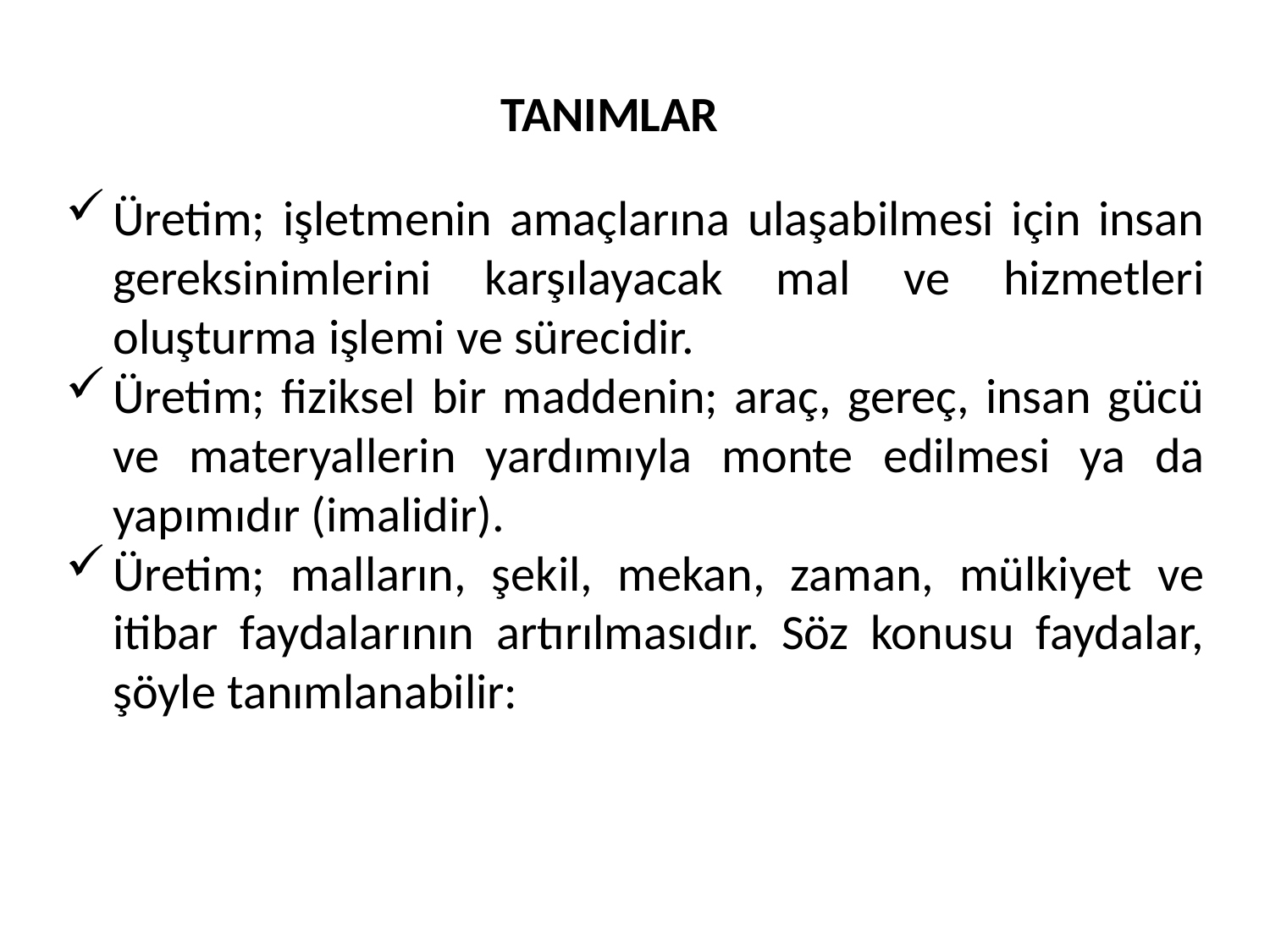

TANIMLAR
Üretim; işletmenin amaçlarına ulaşabilmesi için insan gereksinimlerini karşılayacak mal ve hizmetleri oluşturma işlemi ve sürecidir.
Üretim; fiziksel bir maddenin; araç, gereç, insan gücü ve materyallerin yardımıyla monte edilmesi ya da yapımıdır (imalidir).
Üretim; malların, şekil, mekan, zaman, mülkiyet ve itibar faydalarının artırılmasıdır. Söz konusu faydalar, şöyle tanımlanabilir: